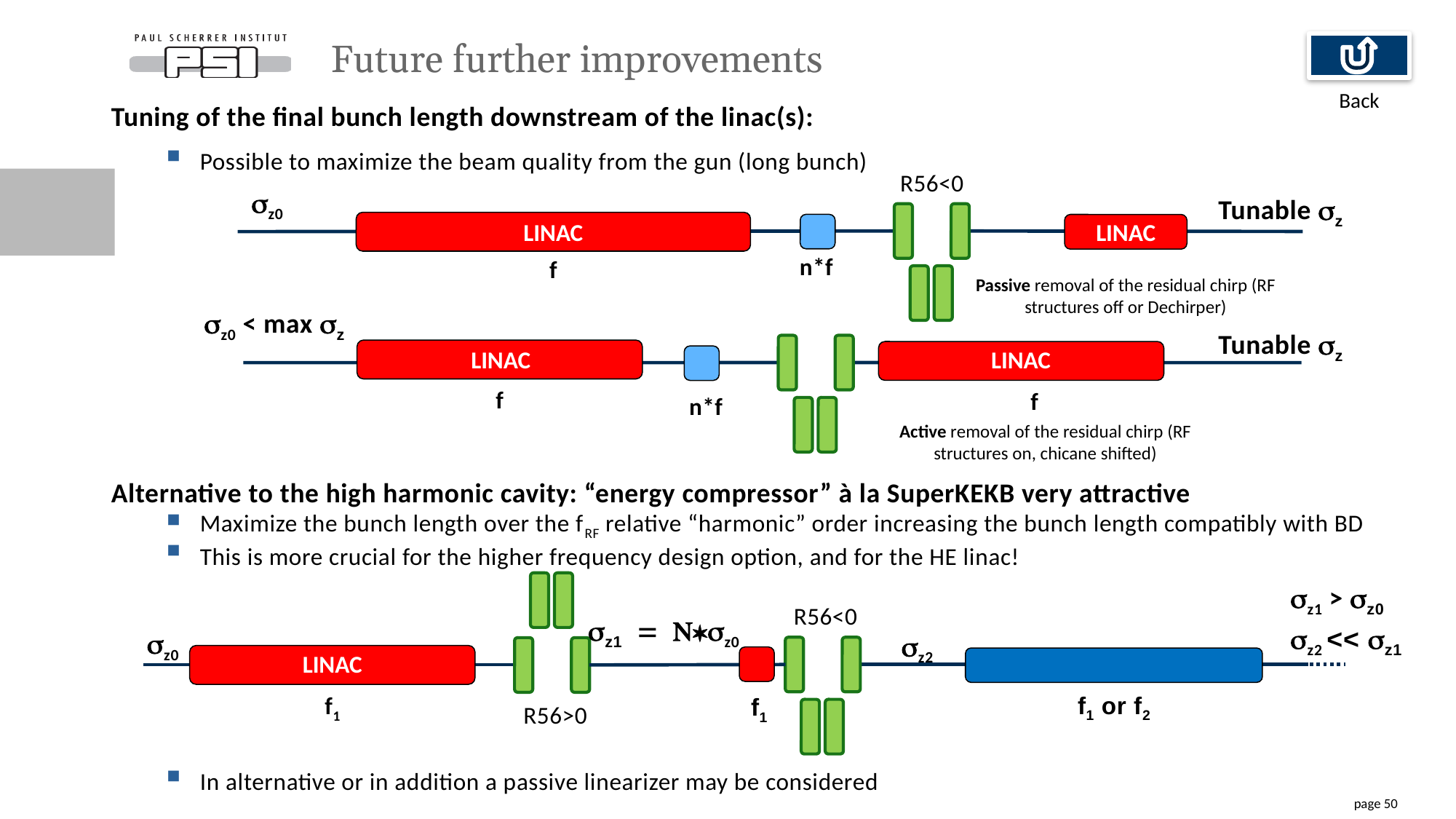

# Future further improvements
Back
Tuning of the final bunch length downstream of the linac(s):
Possible to maximize the beam quality from the gun (long bunch)

Alternative to the high harmonic cavity: “energy compressor” à la SuperKEKB very attractive
Maximize the bunch length over the fRF relative “harmonic” order increasing the bunch length compatibly with BD
This is more crucial for the higher frequency design option, and for the HE linac!

In alternative or in addition a passive linearizer may be considered
R56<0
σz0
Tunable σz

Linac
Linac

n*f
f

Passive removal of the residual chirp (RF structures off or Dechirper)
σz0 < max σz
Tunable σz

Linac
Linac

f
f
n*f

Active removal of the residual chirp (RF structures on, chicane shifted)

σz1 > σz0
σz2 << σz1

R56<0
σz1 = Ν∗σz0
σz0
σz2

Linac

f1 or f2

f1
f1
R56>0

page 50